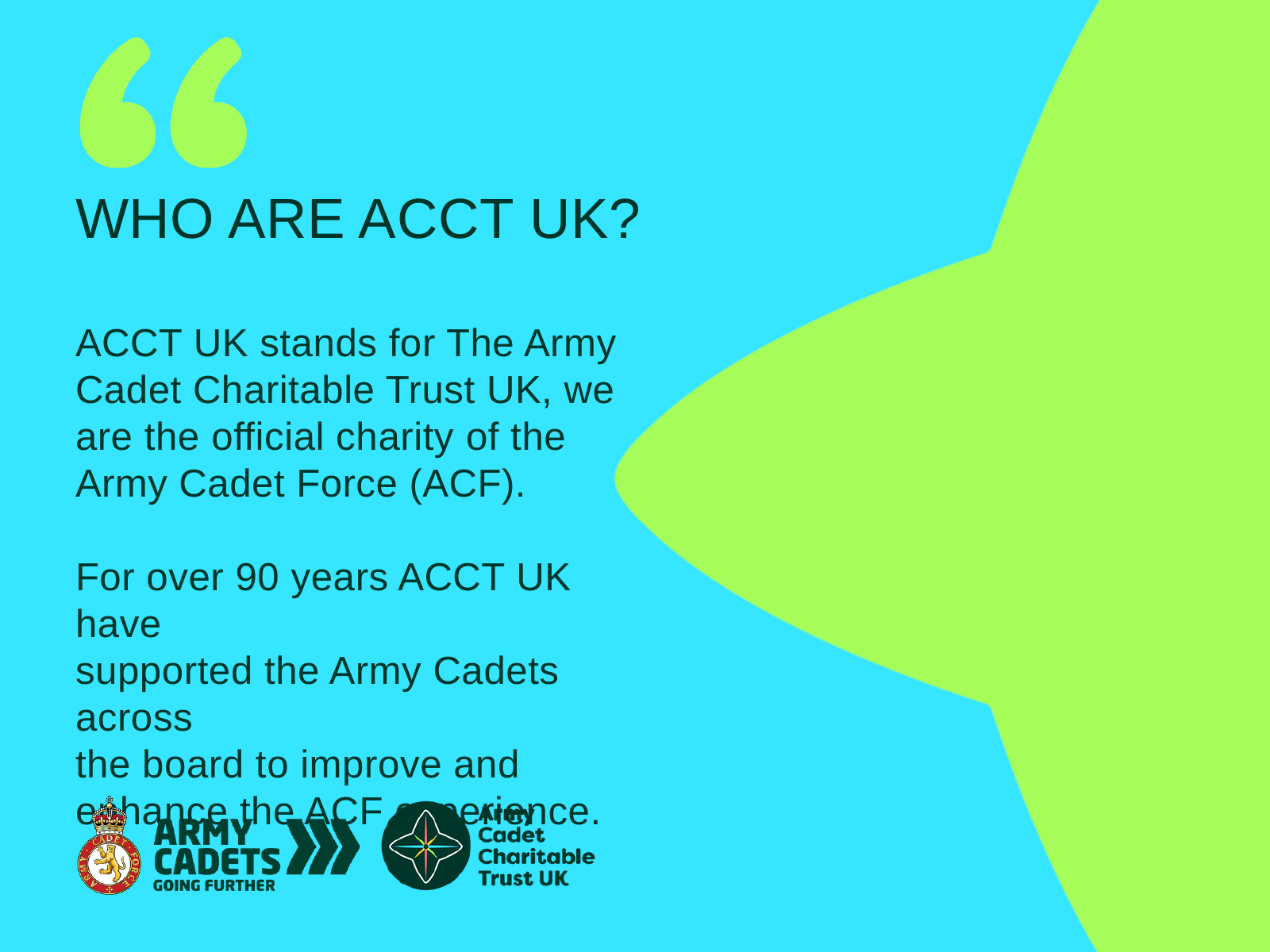

WHO ARE ACCT UK?

ACCT UK stands for The Army Cadet Charitable Trust UK, we are the official charity of the
Army Cadet Force (ACF).

For over 90 years ACCT UK have
supported the Army Cadets across
the board to improve and enhance the ACF experience.